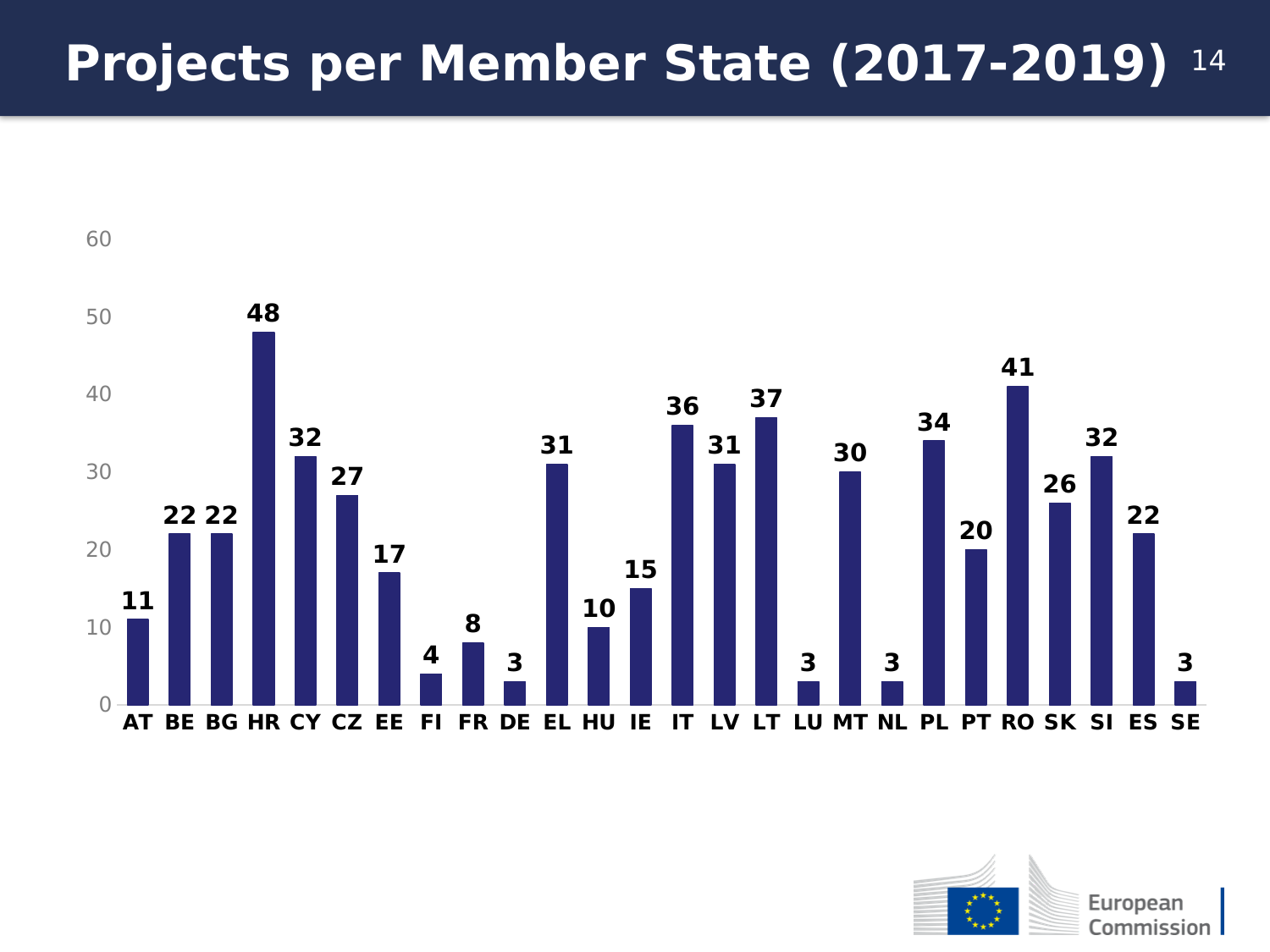

Projects per Member State (2017-2019)

### Chart

| Category | Total |
|---|---|
| AT | 11.0 |
| BE | 22.0 |
| BG | 22.0 |
| HR | 48.0 |
| CY | 32.0 |
| CZ | 27.0 |
| EE | 17.0 |
| FI | 4.0 |
| FR | 8.0 |
| DE | 3.0 |
| EL | 31.0 |
| HU | 10.0 |
| IE | 15.0 |
| IT | 36.0 |
| LV | 31.0 |
| LT | 37.0 |
| LU | 3.0 |
| MT | 30.0 |
| NL | 3.0 |
| PL | 34.0 |
| PT | 20.0 |
| RO | 41.0 |
| SK | 26.0 |
| SI | 32.0 |
| ES | 22.0 |
| SE | 3.0 |